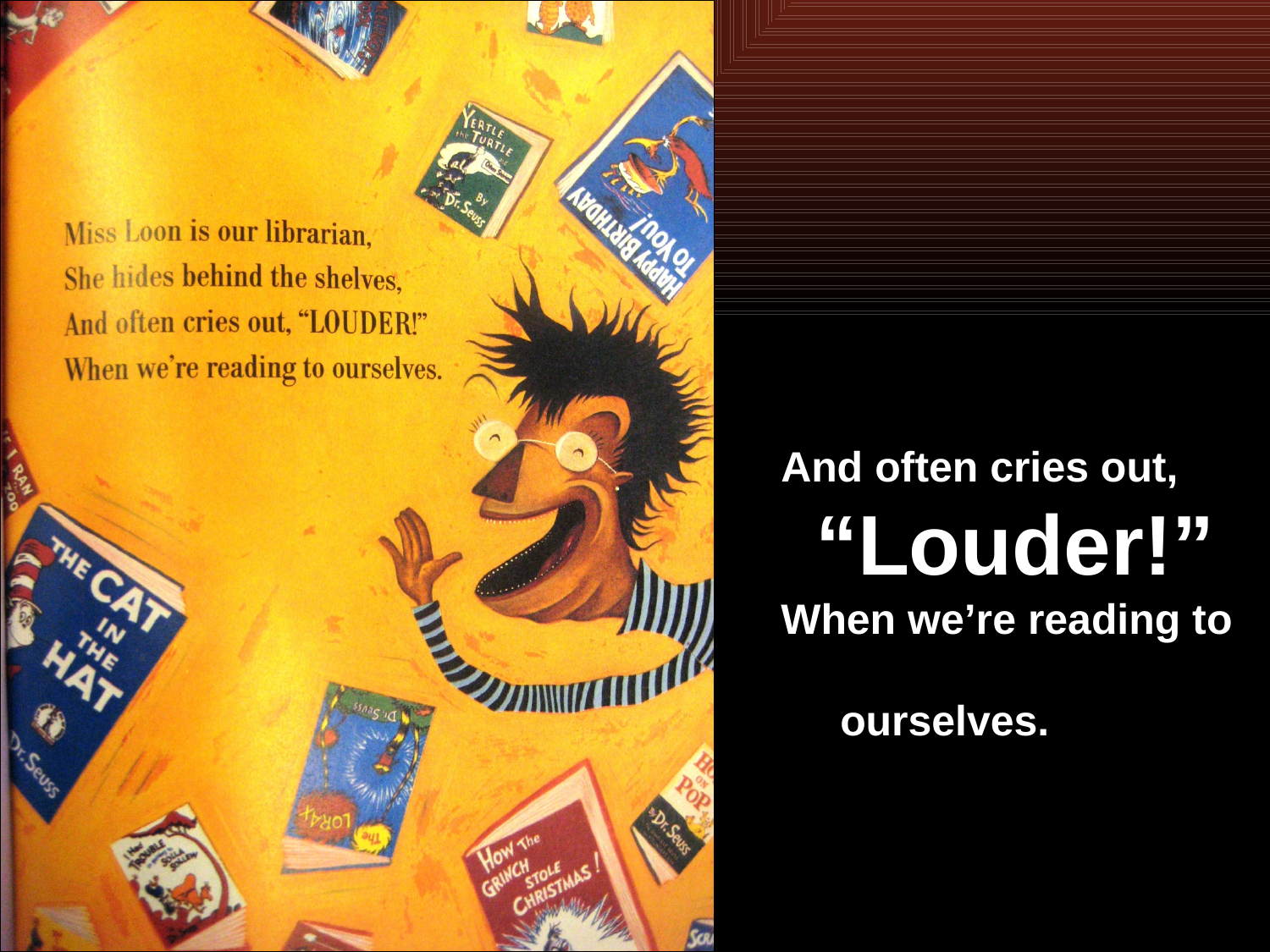

#
     And often cries out,
    “Louder!”
     When we’re reading to
          ourselves.